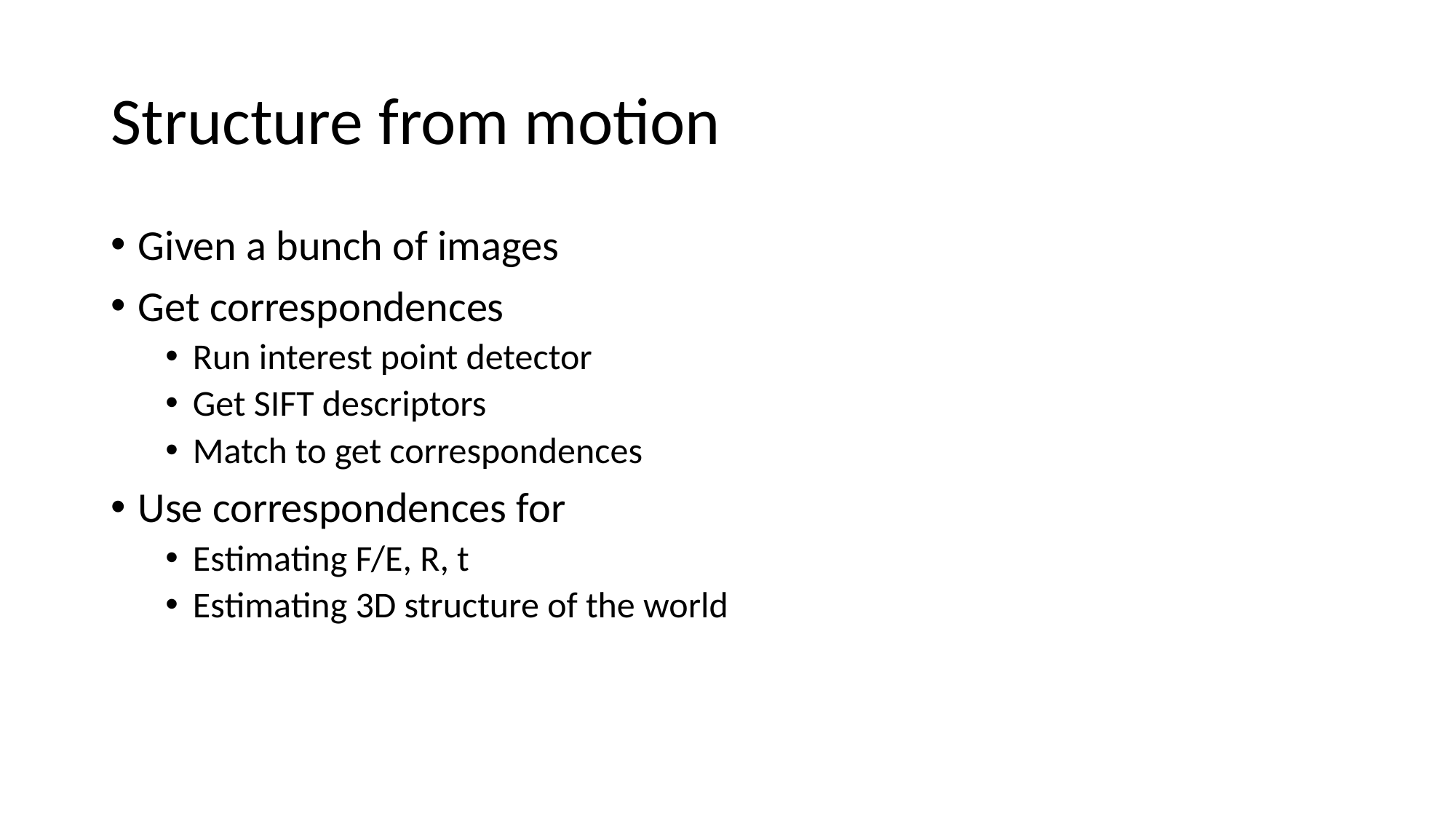

# Structure from motion
Given a bunch of images
Get correspondences
Run interest point detector
Get SIFT descriptors
Match to get correspondences
Use correspondences for
Estimating F/E, R, t
Estimating 3D structure of the world